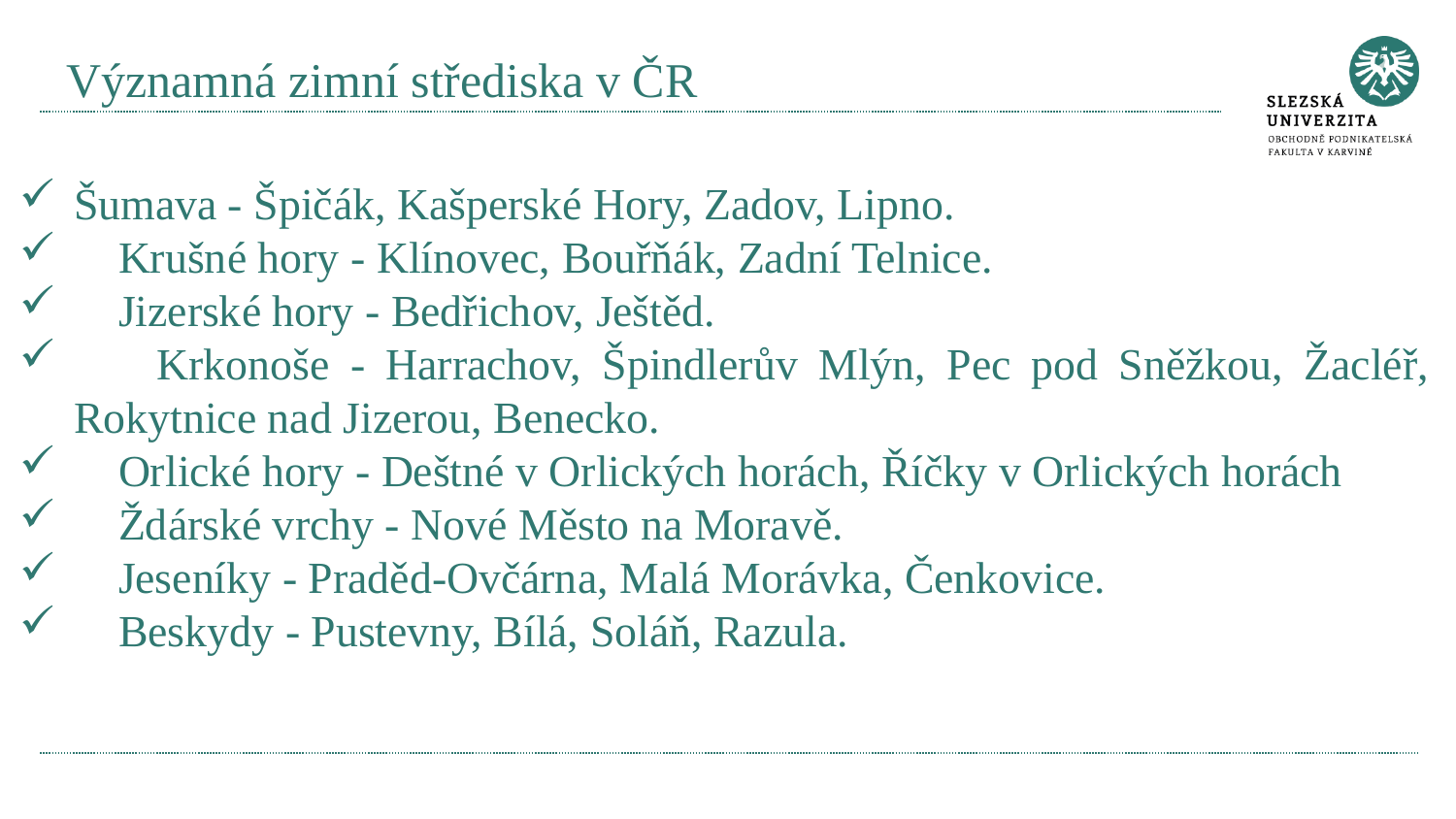

# Významná zimní střediska v ČR
Šumava - Špičák, Kašperské Hory, Zadov, Lipno.
    Krušné hory - Klínovec, Bouřňák, Zadní Telnice.
    Jizerské hory - Bedřichov, Ještěd.
    Krkonoše - Harrachov, Špindlerův Mlýn, Pec pod Sněžkou, Žacléř, Rokytnice nad Jizerou, Benecko.
    Orlické hory - Deštné v Orlických horách, Říčky v Orlických horách
    Ždárské vrchy - Nové Město na Moravě.
    Jeseníky - Praděd-Ovčárna, Malá Morávka, Čenkovice.
    Beskydy - Pustevny, Bílá, Soláň, Razula.